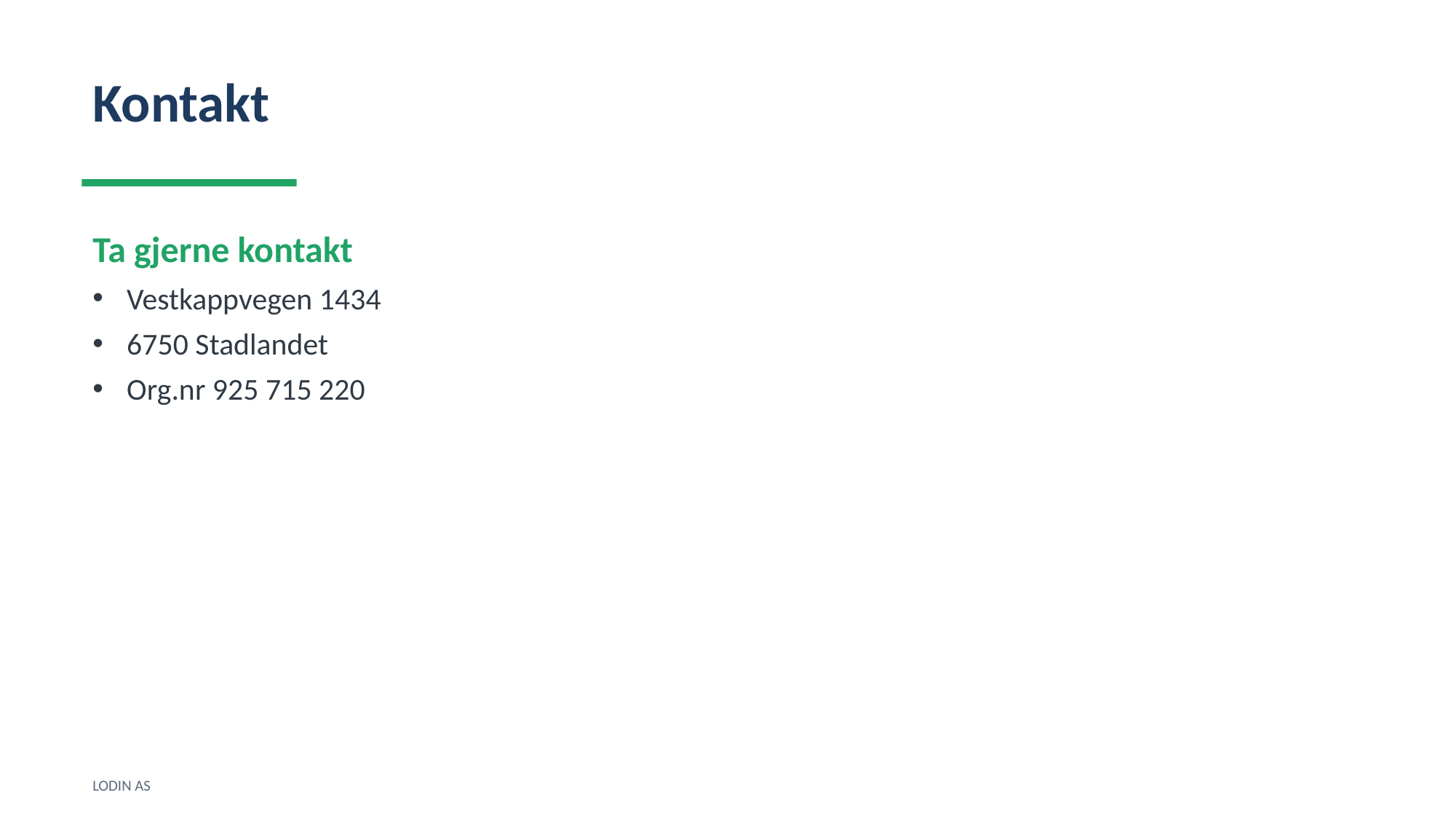

Kontakt

Ta gjerne kontakt
Vestkappvegen 1434
6750 Stadlandet
Org.nr 925 715 220
LODIN AS